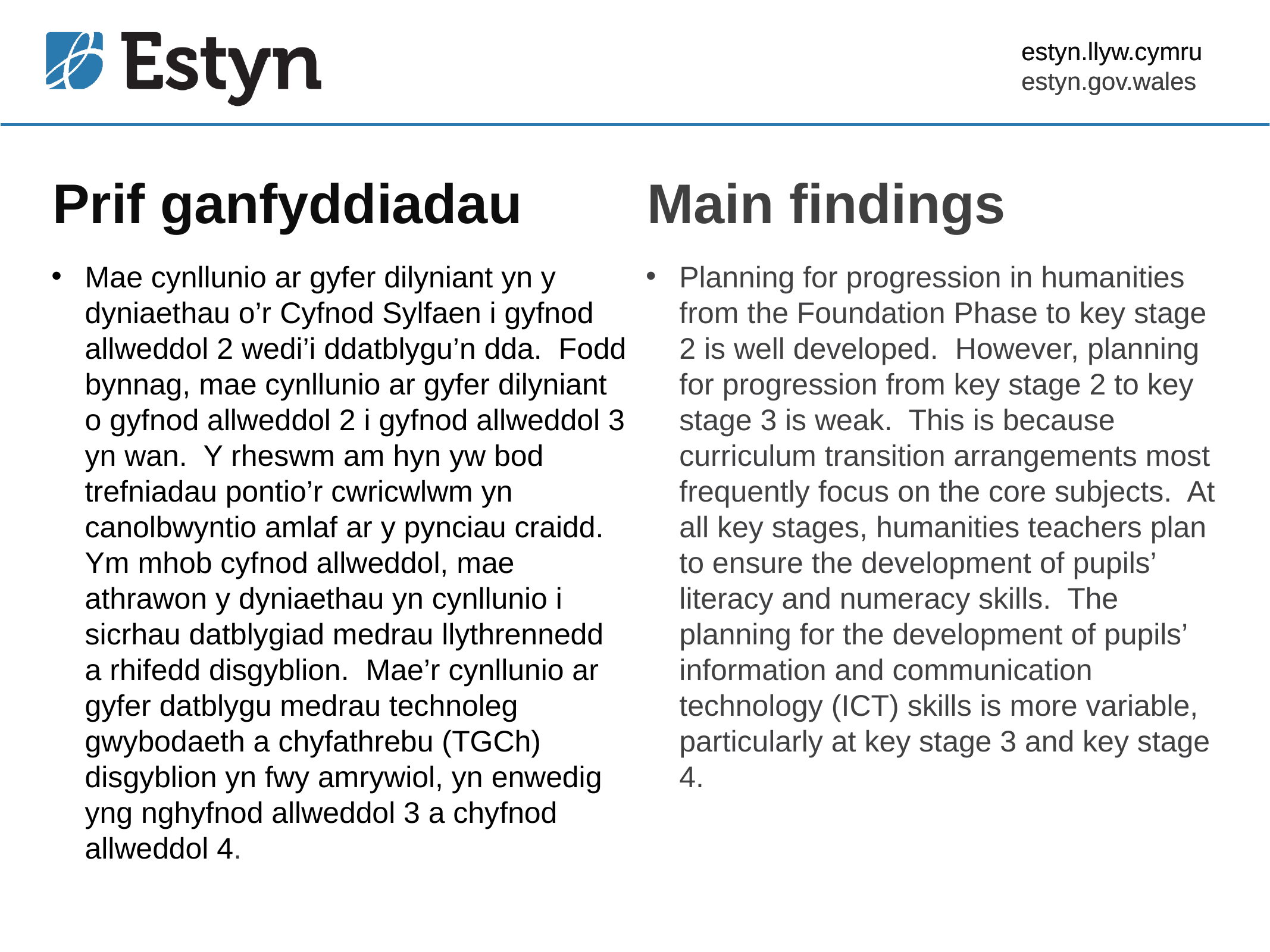

estyn.llyw.cymru
estyn.gov.wales
# Prif ganfyddiadau
Main findings
Mae cynllunio ar gyfer dilyniant yn y dyniaethau o’r Cyfnod Sylfaen i gyfnod allweddol 2 wedi’i ddatblygu’n dda.  Fodd bynnag, mae cynllunio ar gyfer dilyniant o gyfnod allweddol 2 i gyfnod allweddol 3 yn wan.  Y rheswm am hyn yw bod trefniadau pontio’r cwricwlwm yn canolbwyntio amlaf ar y pynciau craidd.  Ym mhob cyfnod allweddol, mae athrawon y dyniaethau yn cynllunio i sicrhau datblygiad medrau llythrennedd a rhifedd disgyblion.  Mae’r cynllunio ar gyfer datblygu medrau technoleg gwybodaeth a chyfathrebu (TGCh) disgyblion yn fwy amrywiol, yn enwedig yng nghyfnod allweddol 3 a chyfnod allweddol 4.

Planning for progression in humanities from the Foundation Phase to key stage 2 is well developed.  However, planning for progression from key stage 2 to key stage 3 is weak.  This is because curriculum transition arrangements most frequently focus on the core subjects.  At all key stages, humanities teachers plan to ensure the development of pupils’ literacy and numeracy skills.  The planning for the development of pupils’ information and communication technology (ICT) skills is more variable, particularly at key stage 3 and key stage 4.